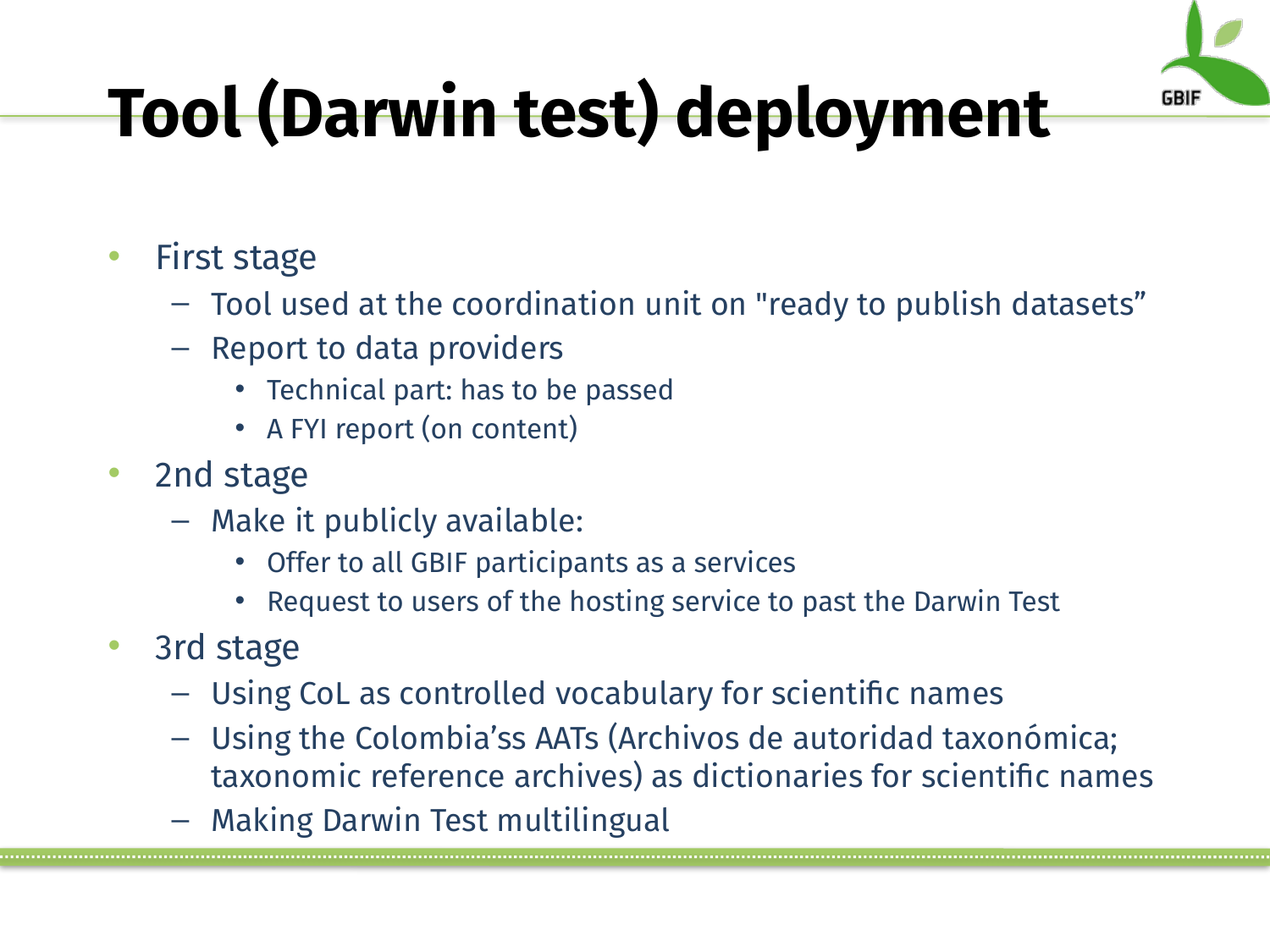

# Tool (Darwin test) deployment
First stage
Tool used at the coordination unit on "ready to publish datasets”
Report to data providers
Technical part: has to be passed
A FYI report (on content)
2nd stage
Make it publicly available:
Offer to all GBIF participants as a services
Request to users of the hosting service to past the Darwin Test
3rd stage
Using CoL as controlled vocabulary for scientific names
Using the Colombia’ss AATs (Archivos de autoridad taxonómica; taxonomic reference archives) as dictionaries for scientific names
Making Darwin Test multilingual